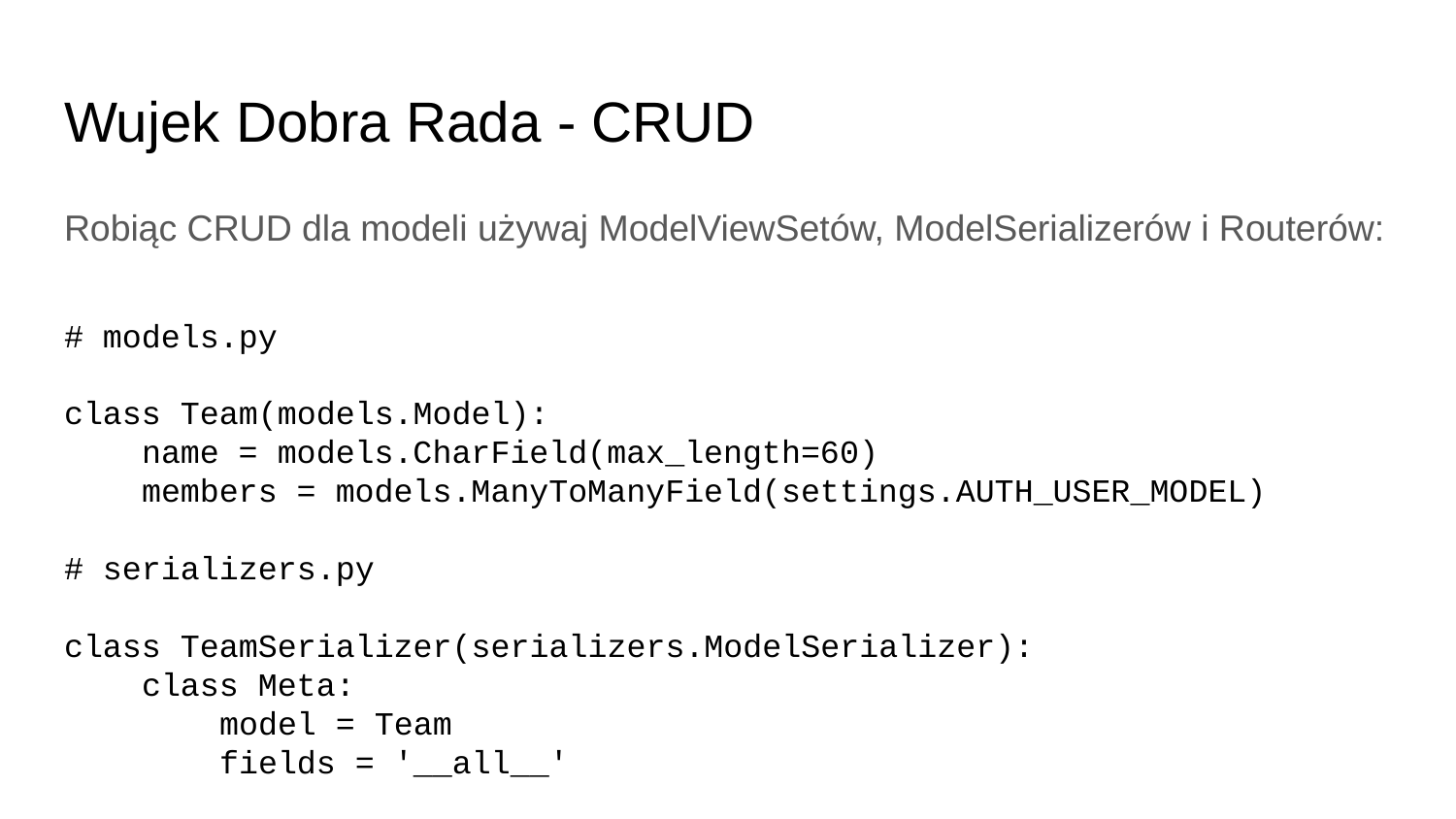

# Wujek Dobra Rada - CRUD
Robiąc CRUD dla modeli używaj ModelViewSetów, ModelSerializerów i Routerów:
# models.py

class Team(models.Model):
    name = models.CharField(max_length=60)
    members = models.ManyToManyField(settings.AUTH_USER_MODEL)

# serializers.py

class TeamSerializer(serializers.ModelSerializer):
    class Meta:
        model = Team
        fields = '__all__'